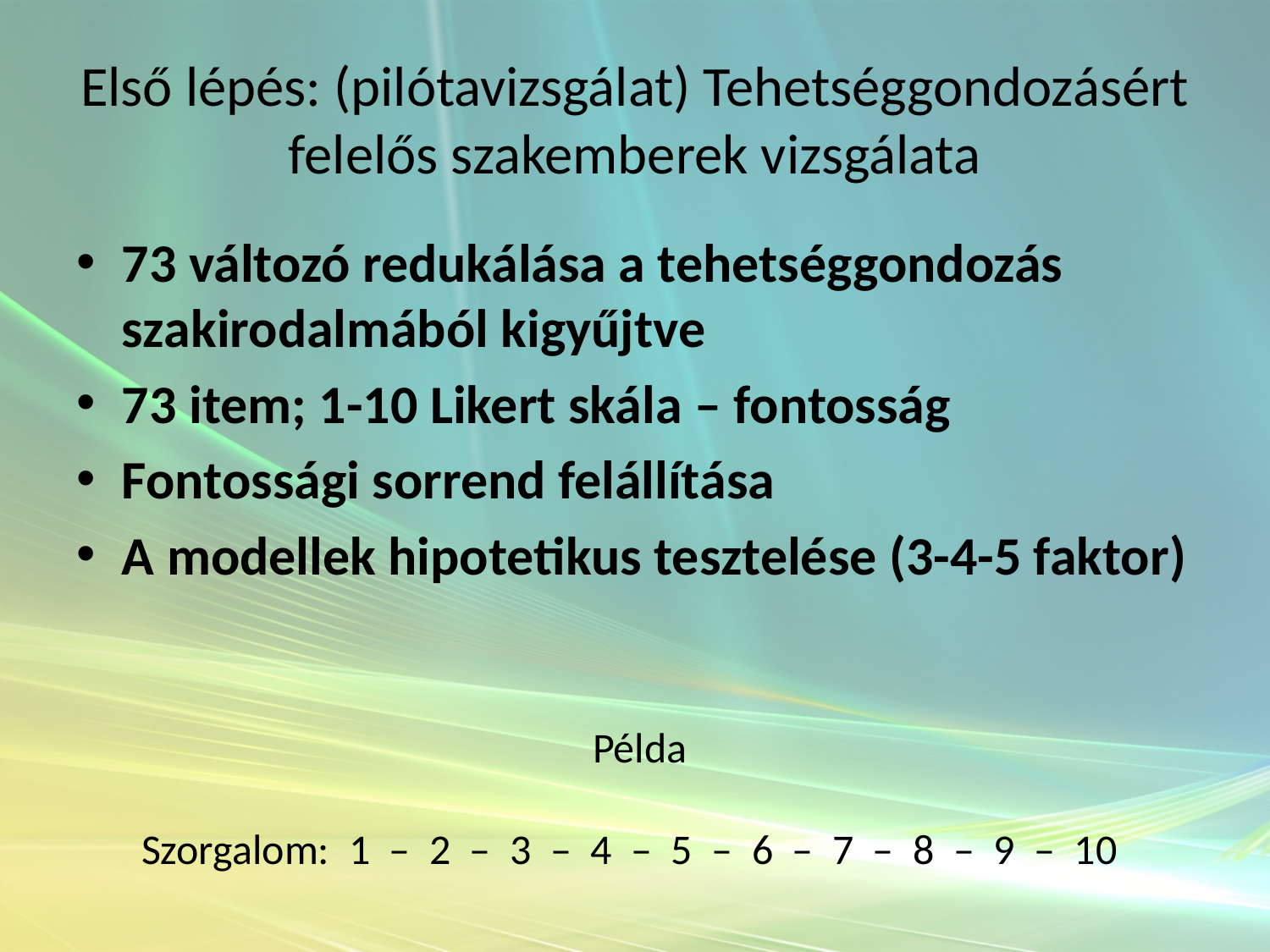

# Első lépés: (pilótavizsgálat) Tehetséggondozásért felelős szakemberek vizsgálata
73 változó redukálása a tehetséggondozás szakirodalmából kigyűjtve
73 item; 1-10 Likert skála – fontosság
Fontossági sorrend felállítása
A modellek hipotetikus tesztelése (3-4-5 faktor)
Példa

Szorgalom:  1  –  2  –  3  –  4  –  5  –  6  –  7  –  8  –  9  –  10